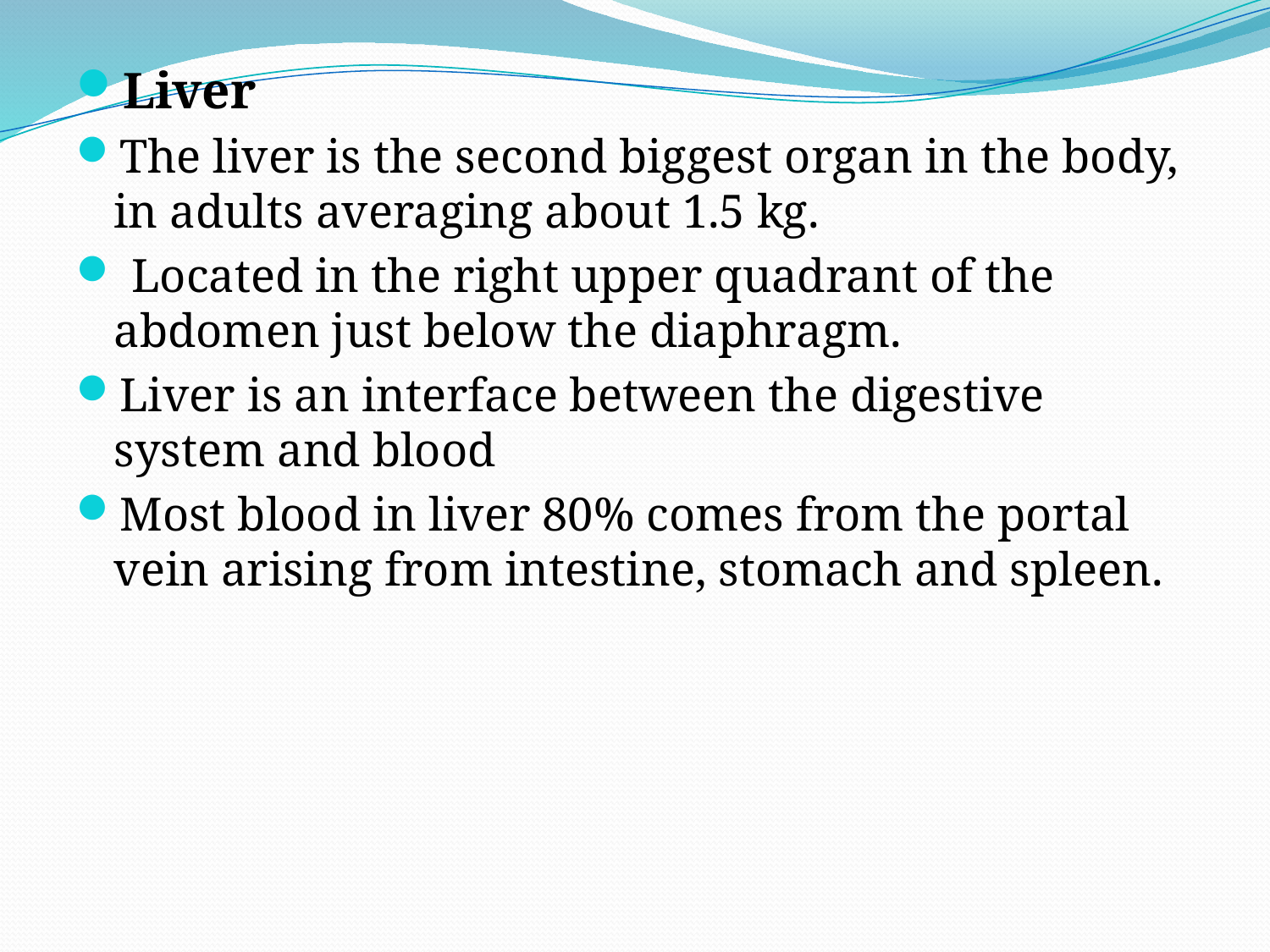

Liver
The liver is the second biggest organ in the body, in adults averaging about 1.5 kg.
 Located in the right upper quadrant of the abdomen just below the diaphragm.
Liver is an interface between the digestive system and blood
Most blood in liver 80% comes from the portal vein arising from intestine, stomach and spleen.